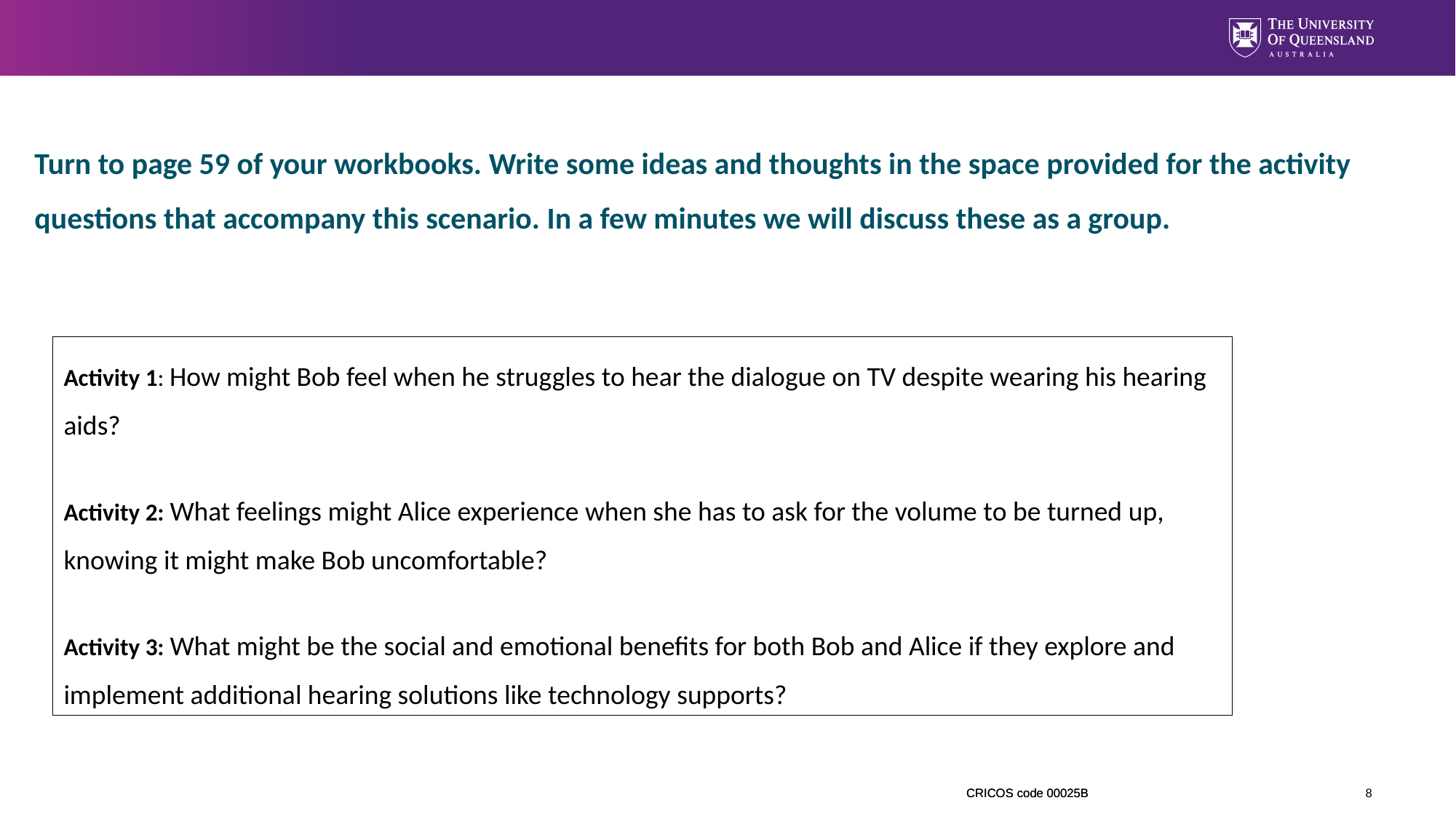

Turn to page 59 of your workbooks. Write some ideas and thoughts in the space provided for the activity questions that accompany this scenario. In a few minutes we will discuss these as a group.
Activity 1: How might Bob feel when he struggles to hear the dialogue on TV despite wearing his hearing aids?
Activity 2: What feelings might Alice experience when she has to ask for the volume to be turned up, knowing it might make Bob uncomfortable?
Activity 3: What might be the social and emotional benefits for both Bob and Alice if they explore and implement additional hearing solutions like technology supports?
8